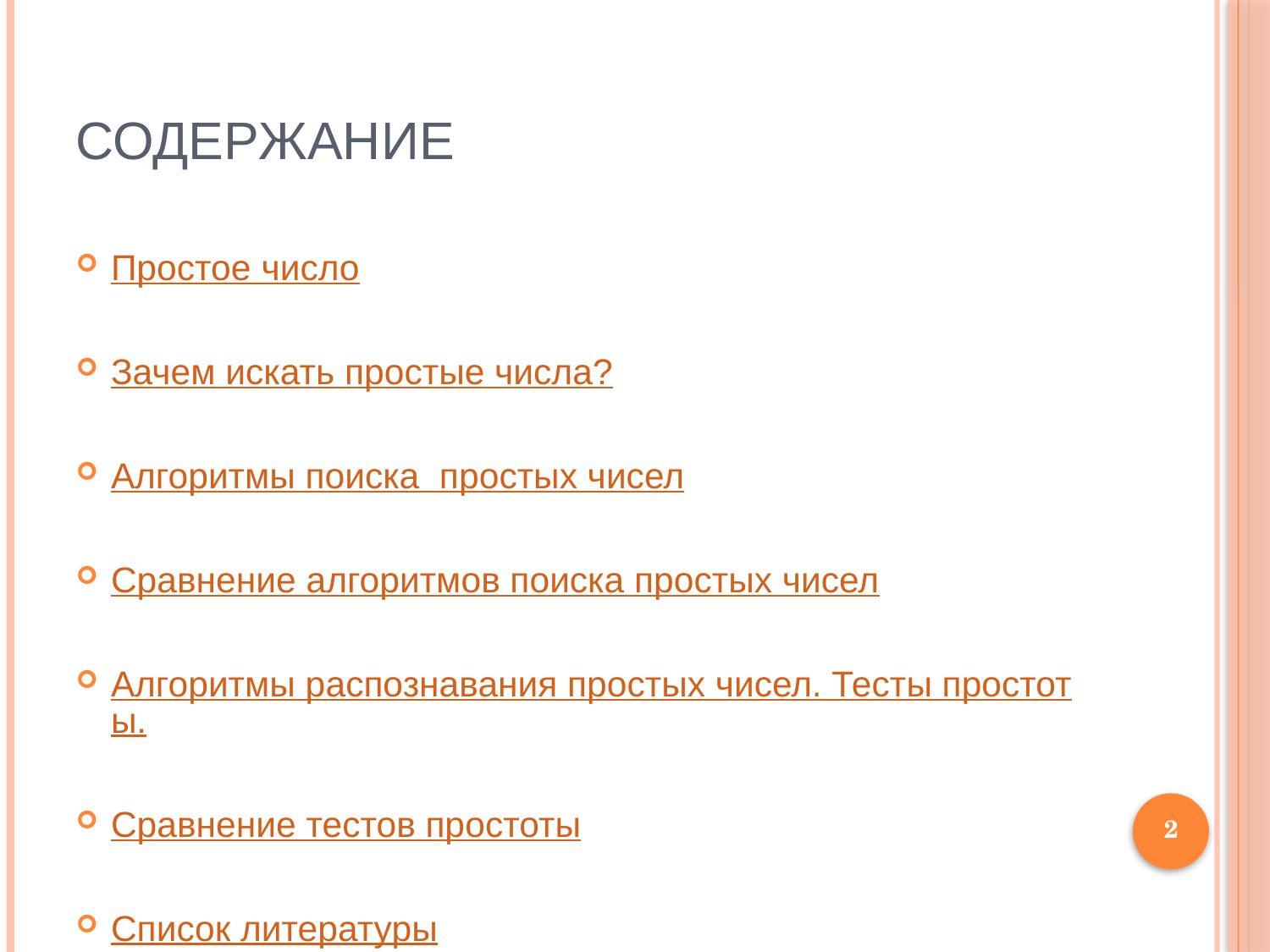

# Содержание

Простое число

Зачем искать простые числа?

Алгоритмы поиска  простых чисел

Сравнение алгоритмов поиска простых чисел

Алгоритмы распознавания простых чисел. Тесты простоты.

Сравнение тестов простоты

Список литературы
2